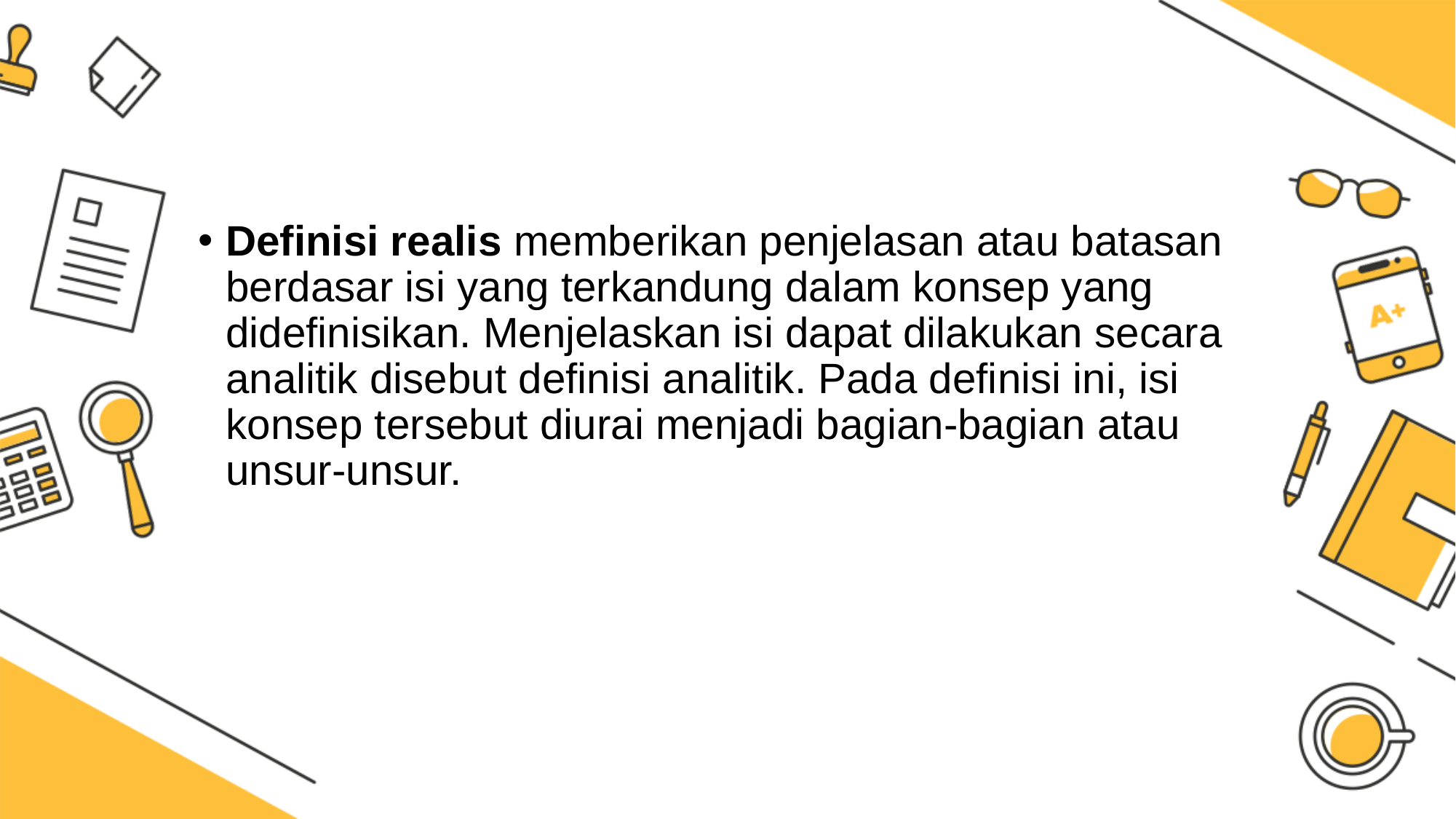

#
Definisi realis memberikan penjelasan atau batasan berdasar isi yang terkandung dalam konsep yang didefinisikan. Menjelaskan isi dapat dilakukan secara analitik disebut definisi analitik. Pada definisi ini, isi konsep tersebut diurai menjadi bagian-bagian atau unsur-unsur.